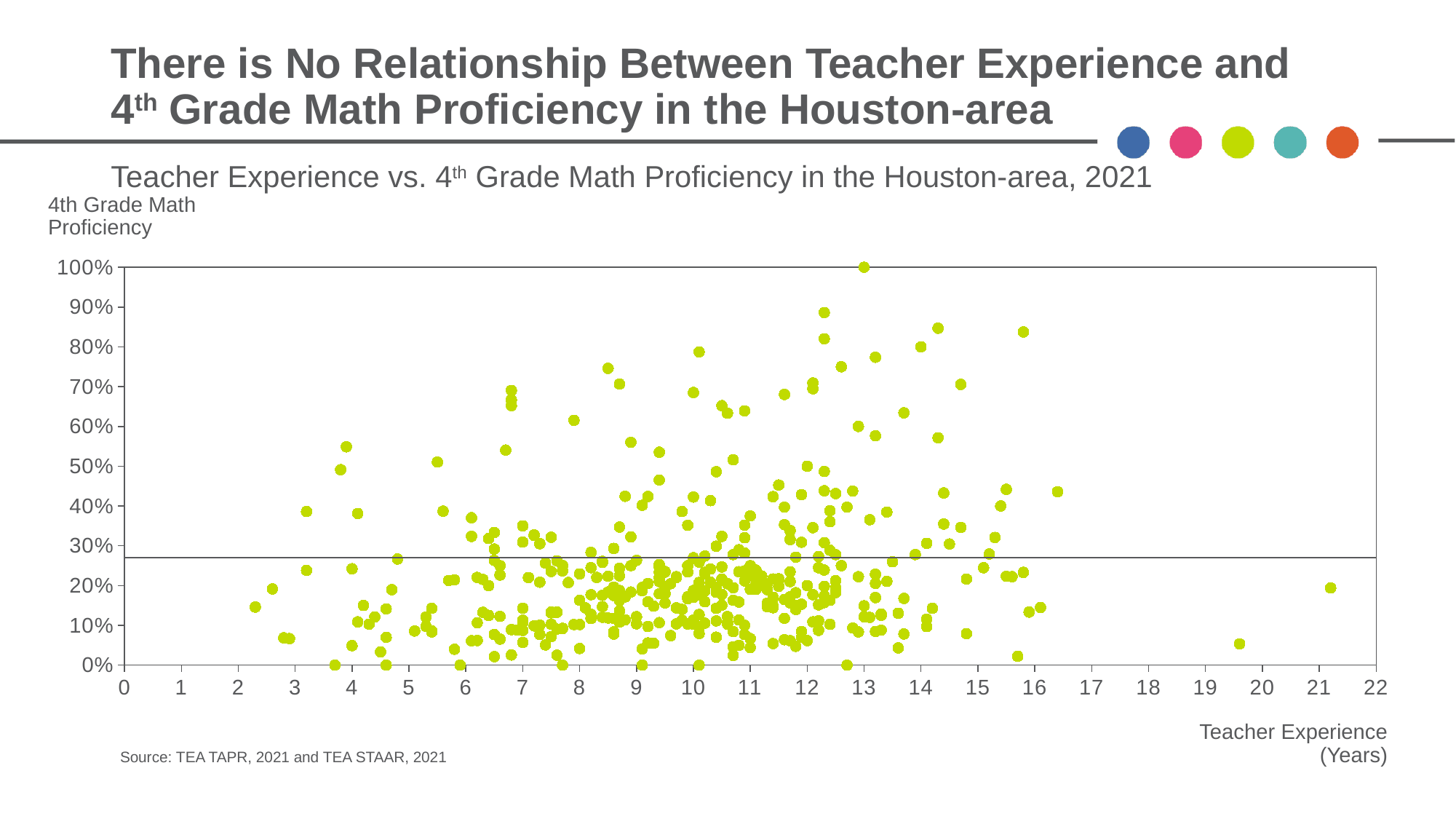

# There is No Relationship Between Teacher Experience and 4th Grade Math Proficiency in the Houston-area
Teacher Experience vs. 4th Grade Math Proficiency in the Houston-area, 2021
4th Grade Math Proficiency

### Chart

| Category |  |
|---|---|
Teacher Experience (Years)
	Source: TEA TAPR, 2021 and TEA STAAR, 2021